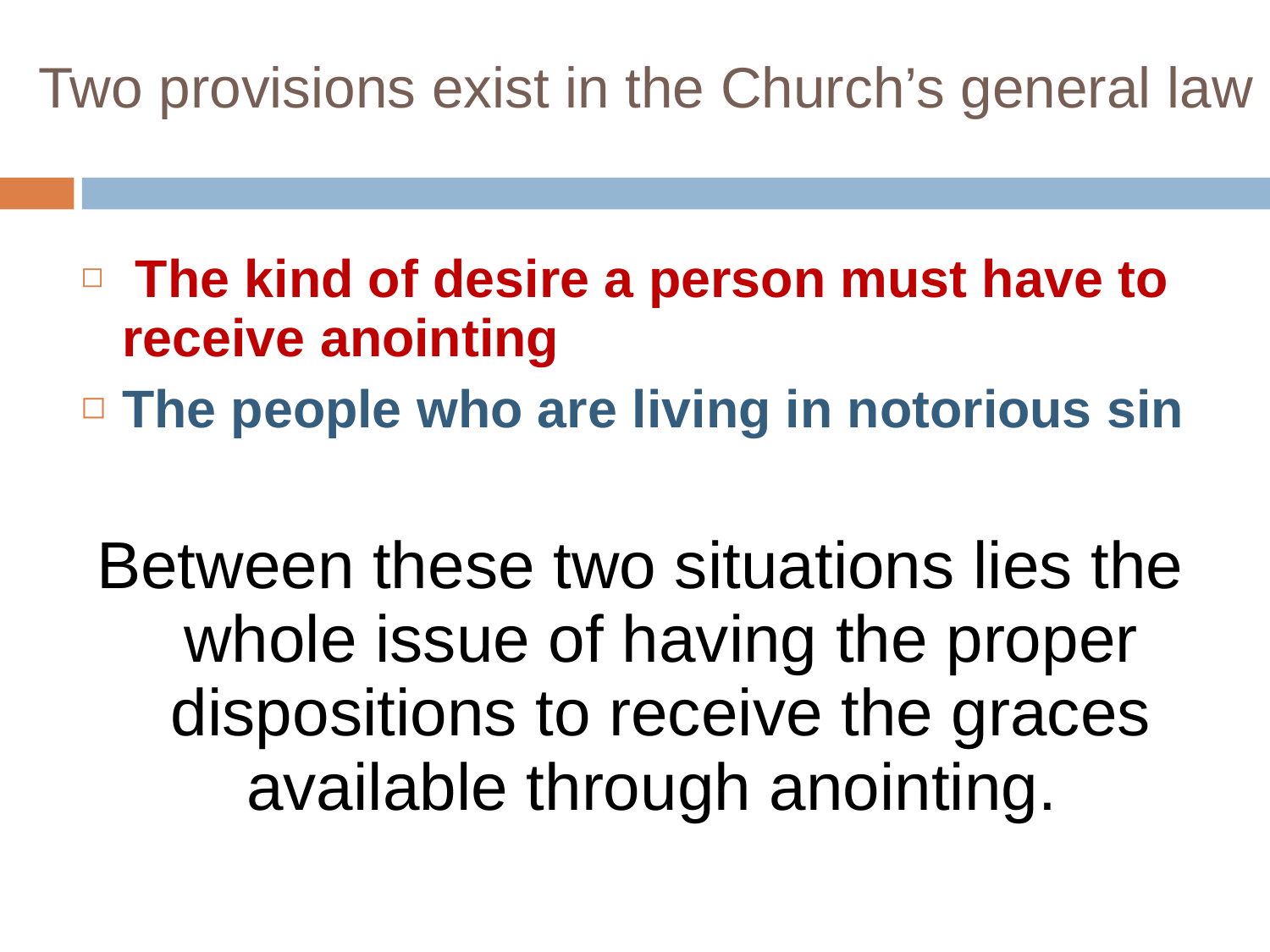

Two provisions exist in the Church’s general law
 The kind of desire a person must have to receive anointing
The people who are living in notorious sin

Between these two situations lies the whole issue of having the proper dispositions to receive the graces available through anointing.